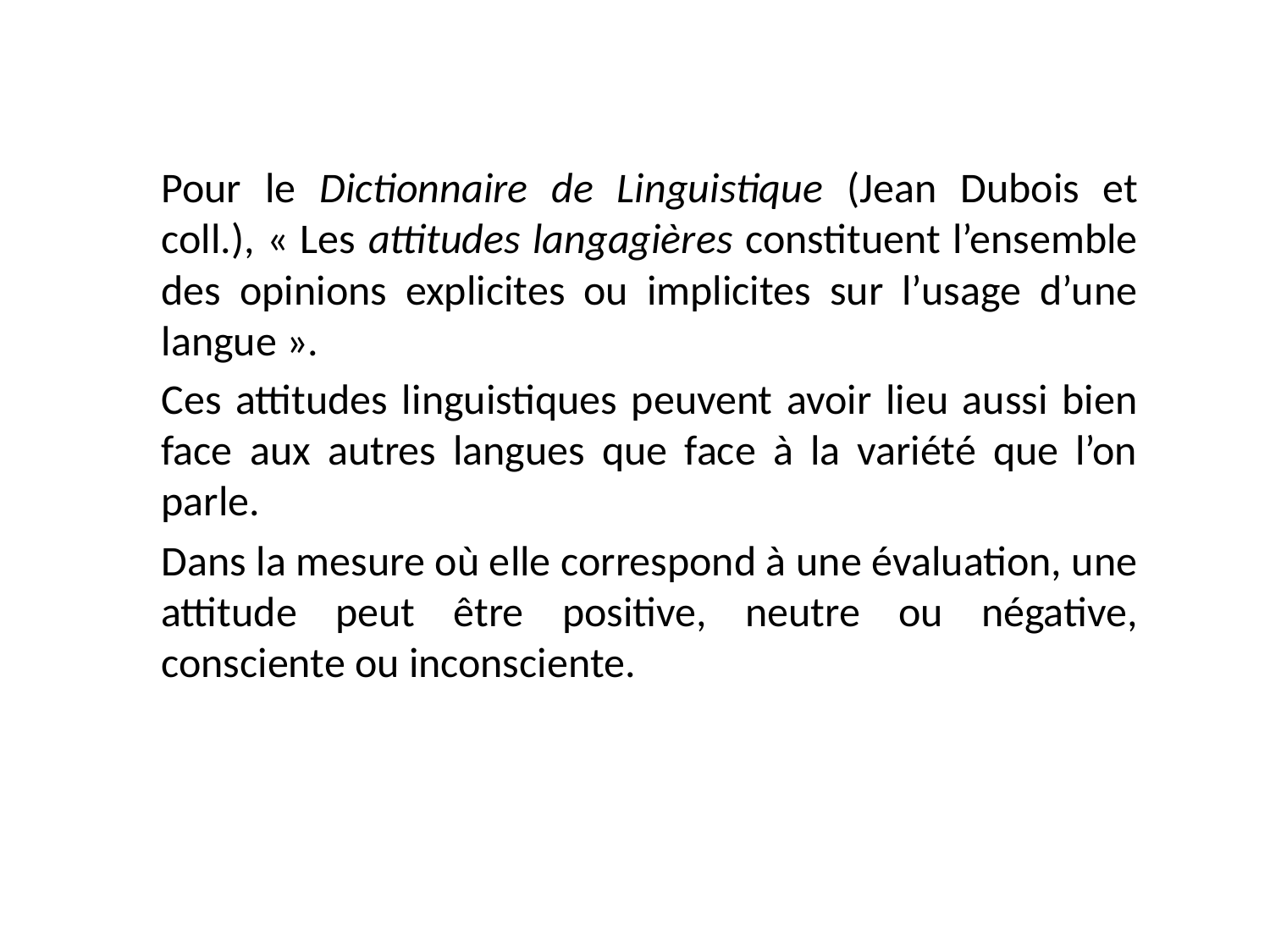

Pour le Dictionnaire de Linguistique (Jean Dubois et coll.), « Les attitudes langagières constituent l’ensemble des opinions explicites ou implicites sur l’usage d’une langue ».
Ces attitudes linguistiques peuvent avoir lieu aussi bien face aux autres langues que face à la variété que l’on parle.
Dans la mesure où elle correspond à une évaluation, une attitude peut être positive, neutre ou négative, consciente ou inconsciente.